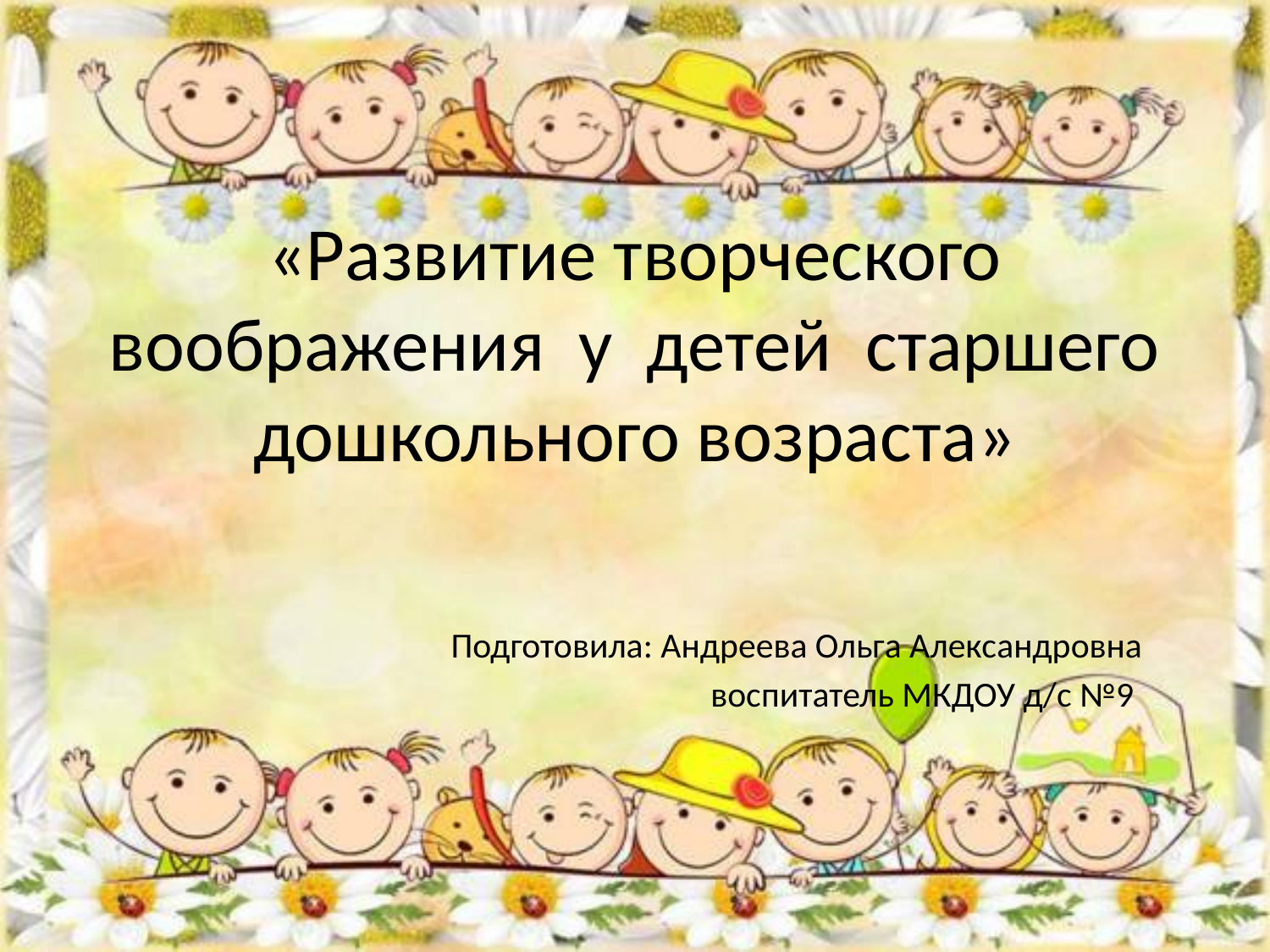

# «Развитие творческого воображения  у  детей  старшего дошкольного возраста»
Подготовила: Андреева Ольга Александровна
воспитатель МКДОУ д/с №9